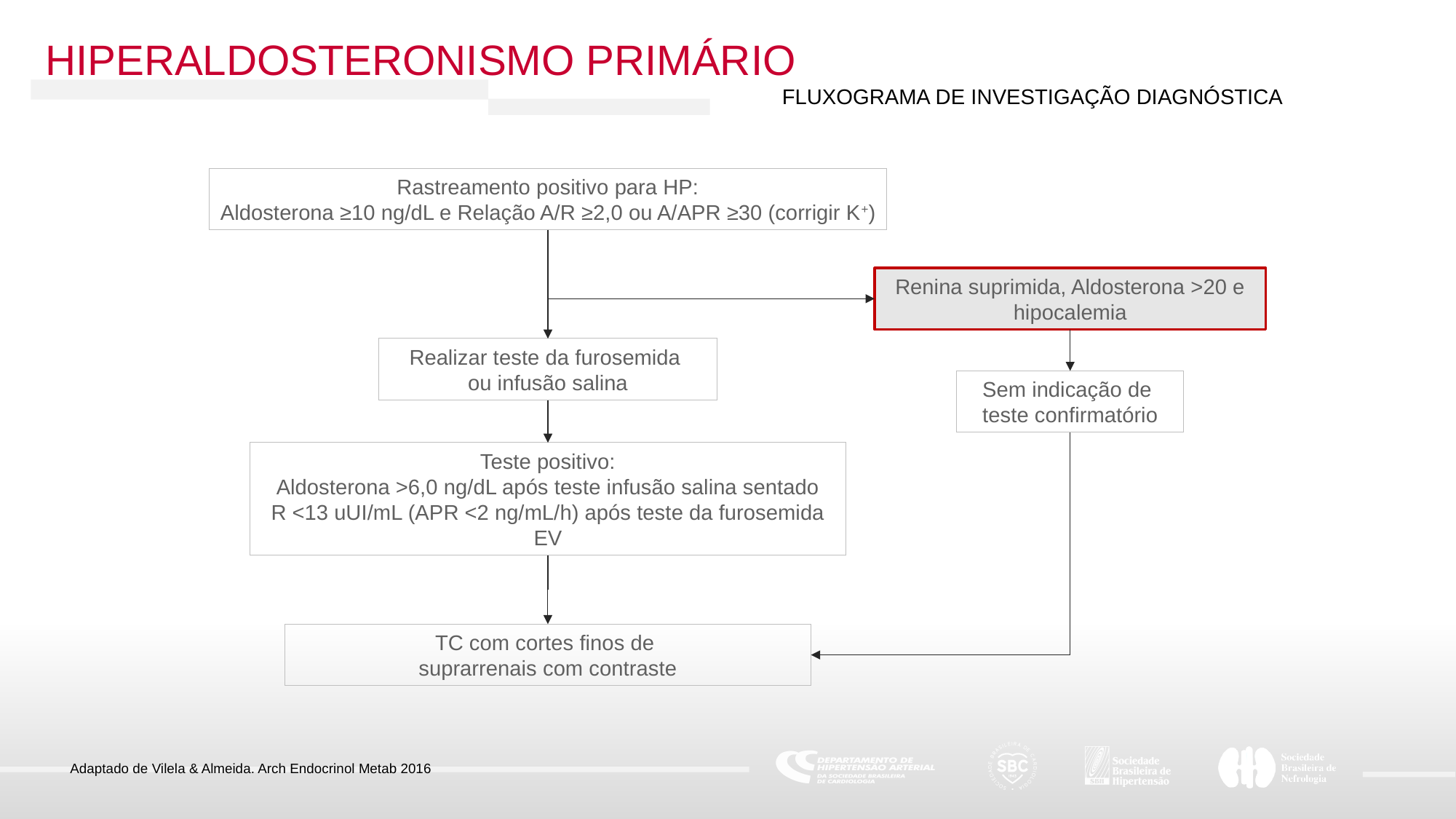

HIPERALDOSTERONISMO PRIMÁRIO
FLUXOGRAMA DE INVESTIGAÇÃO DIAGNÓSTICA
Rastreamento positivo para HP:
Aldosterona ≥10 ng/dL e Relação A/R ≥2,0 ou A/APR ≥30 (corrigir K+)
Renina suprimida, Aldosterona >20 e hipocalemia
Realizar teste da furosemida
ou infusão salina
Sem indicação de
teste confirmatório
Teste positivo:
Aldosterona >6,0 ng/dL após teste infusão salina sentado
R <13 uUI/mL (APR <2 ng/mL/h) após teste da furosemida EV
TC com cortes finos de
suprarrenais com contraste
Adaptado de Vilela & Almeida. Arch Endocrinol Metab 2016